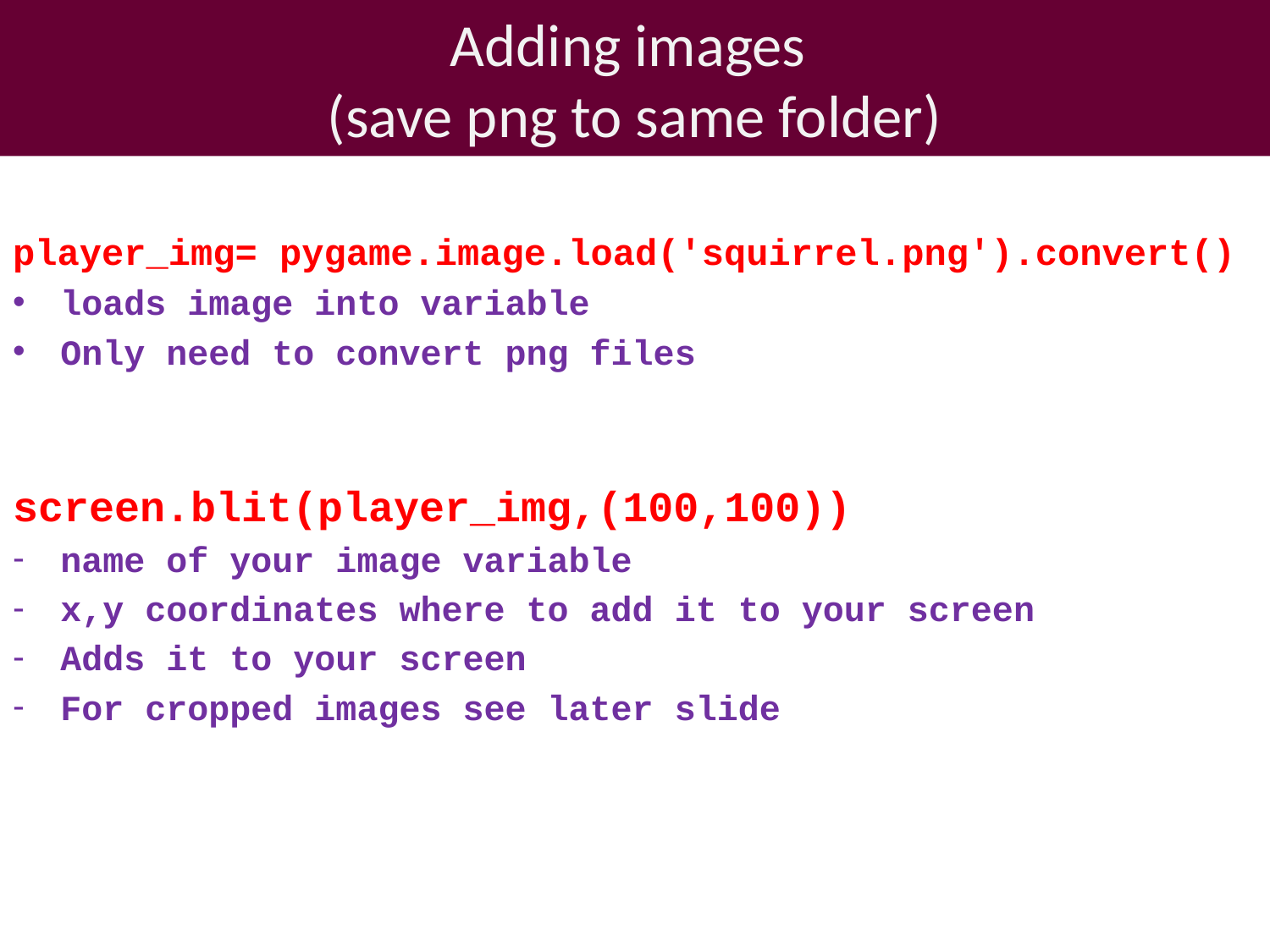

# Adding images (save png to same folder)
player_img= pygame.image.load('squirrel.png').convert()
loads image into variable
Only need to convert png files

screen.blit(player_img,(100,100))
name of your image variable
x,y coordinates where to add it to your screen
Adds it to your screen
For cropped images see later slide